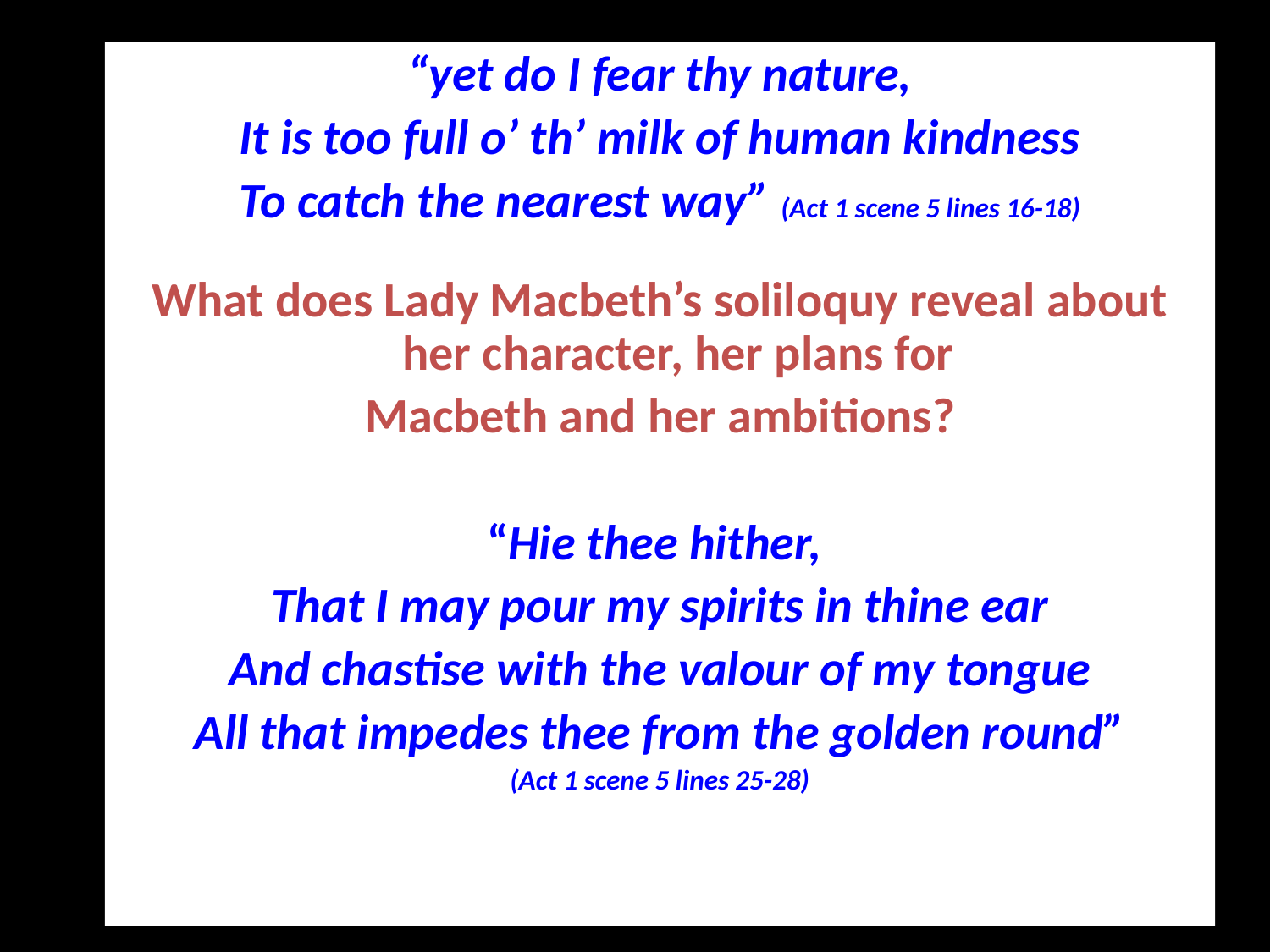

“yet do I fear thy nature,
It is too full o’ th’ milk of human kindness
To catch the nearest way” (Act 1 scene 5 lines 16-18)

What does Lady Macbeth’s soliloquy reveal about her character, her plans for
Macbeth and her ambitions?

“Hie thee hither,
That I may pour my spirits in thine ear
And chastise with the valour of my tongue
All that impedes thee from the golden round”
(Act 1 scene 5 lines 25-28)